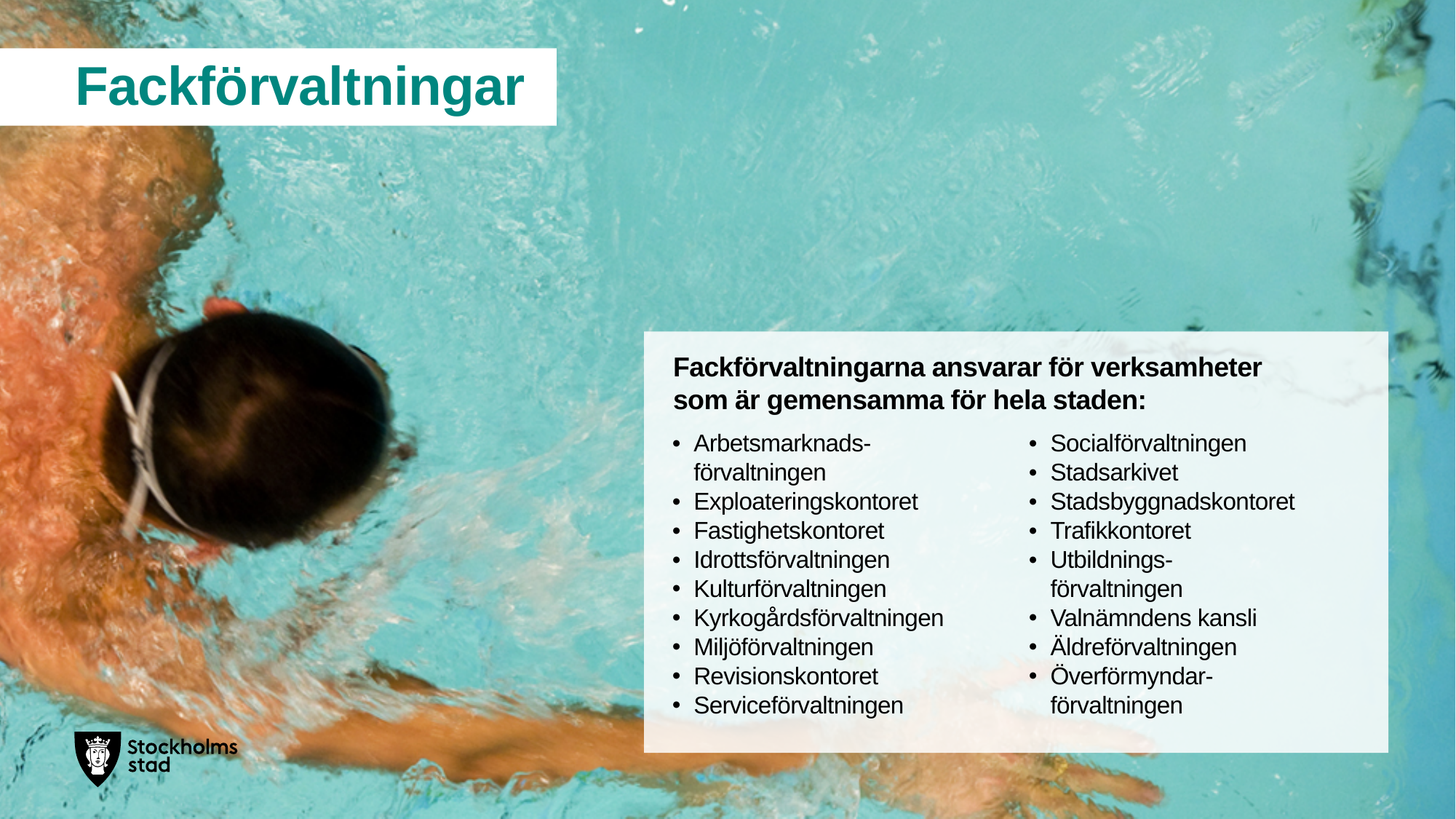

Fackförvaltningar

Fackförvaltningarna ansvarar för verksamheter
som är gemensamma för hela staden:
Arbetsmarknads-
förvaltningen
Exploateringskontoret
Fastighetskontoret
Idrottsförvaltningen
Kulturförvaltningen
Kyrkogårdsförvaltningen
Miljöförvaltningen
Revisionskontoret
Serviceförvaltningen
Socialförvaltningen
Stadsarkivet
Stadsbyggnadskontoret
Trafikkontoret
Utbildnings-
förvaltningen
Valnämndens kansli
Äldreförvaltningen
Överförmyndar-
förvaltningen